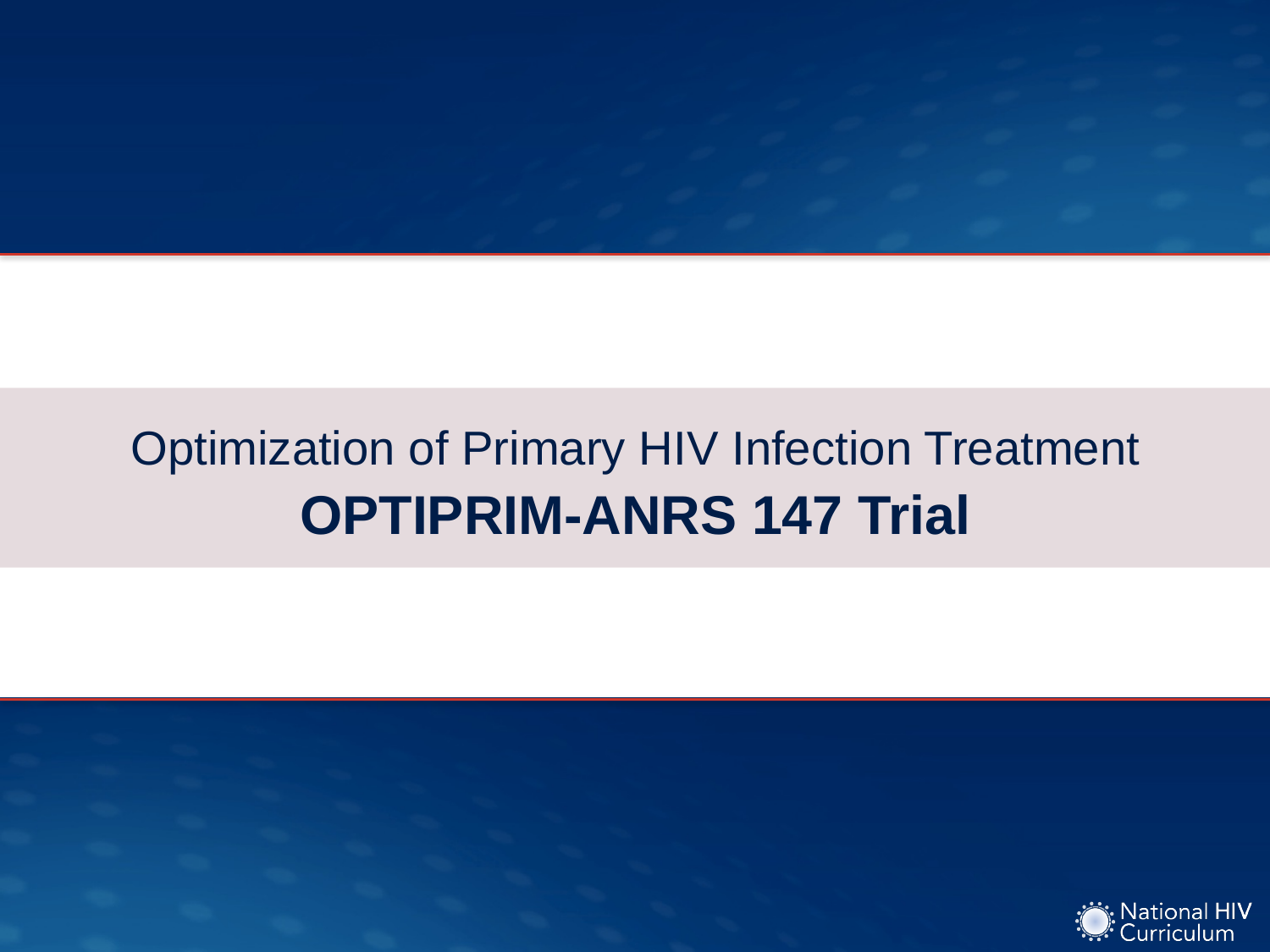

# Optimization of Primary HIV Infection Treatment OPTIPRIM-ANRS 147 Trial